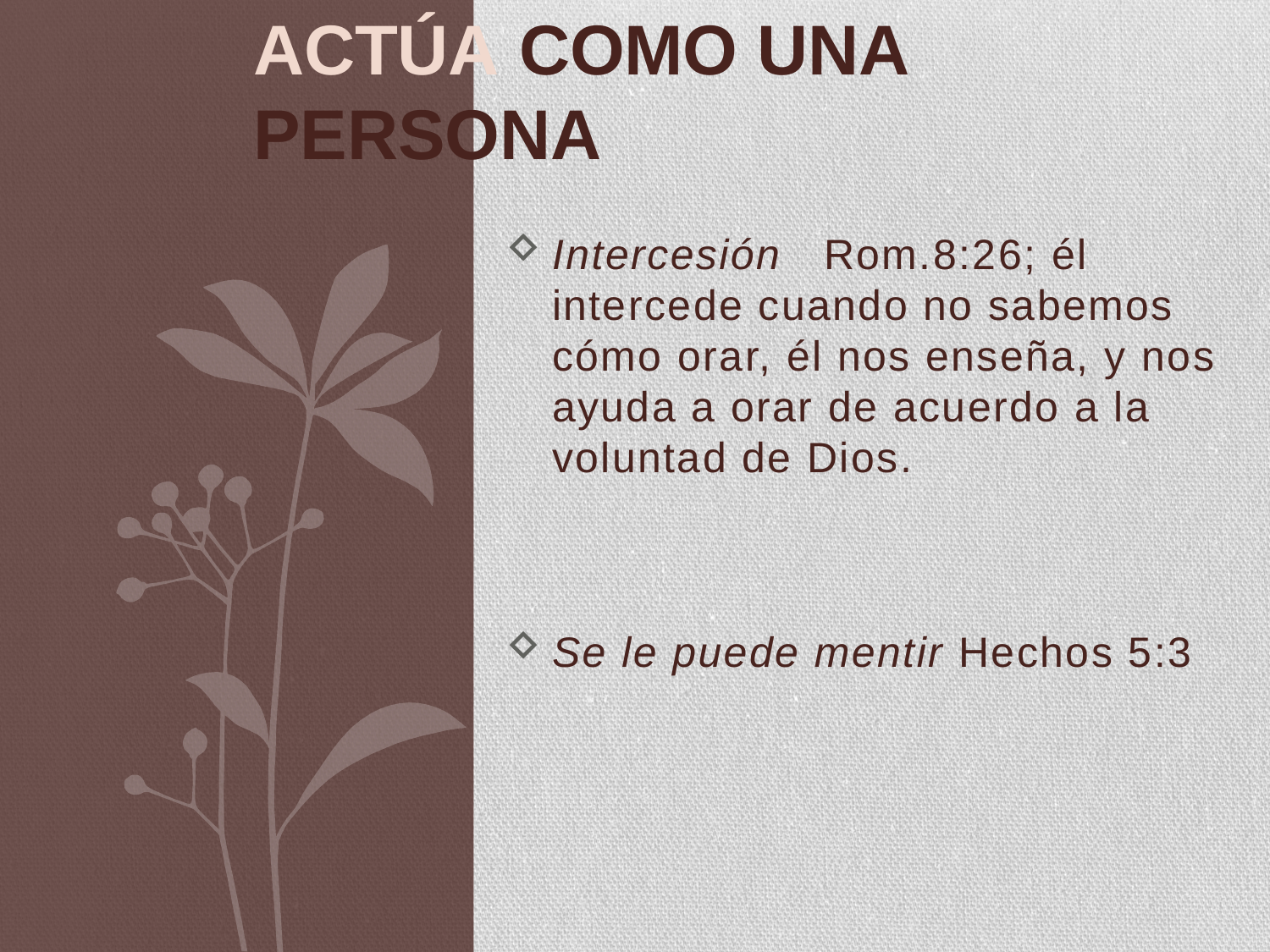

# Actúa como una Persona
Intercesión   Rom.8:26; él intercede cuando no sabemos cómo orar, él nos enseña, y nos ayuda a orar de acuerdo a la voluntad de Dios.

Se le puede mentir Hechos 5:3